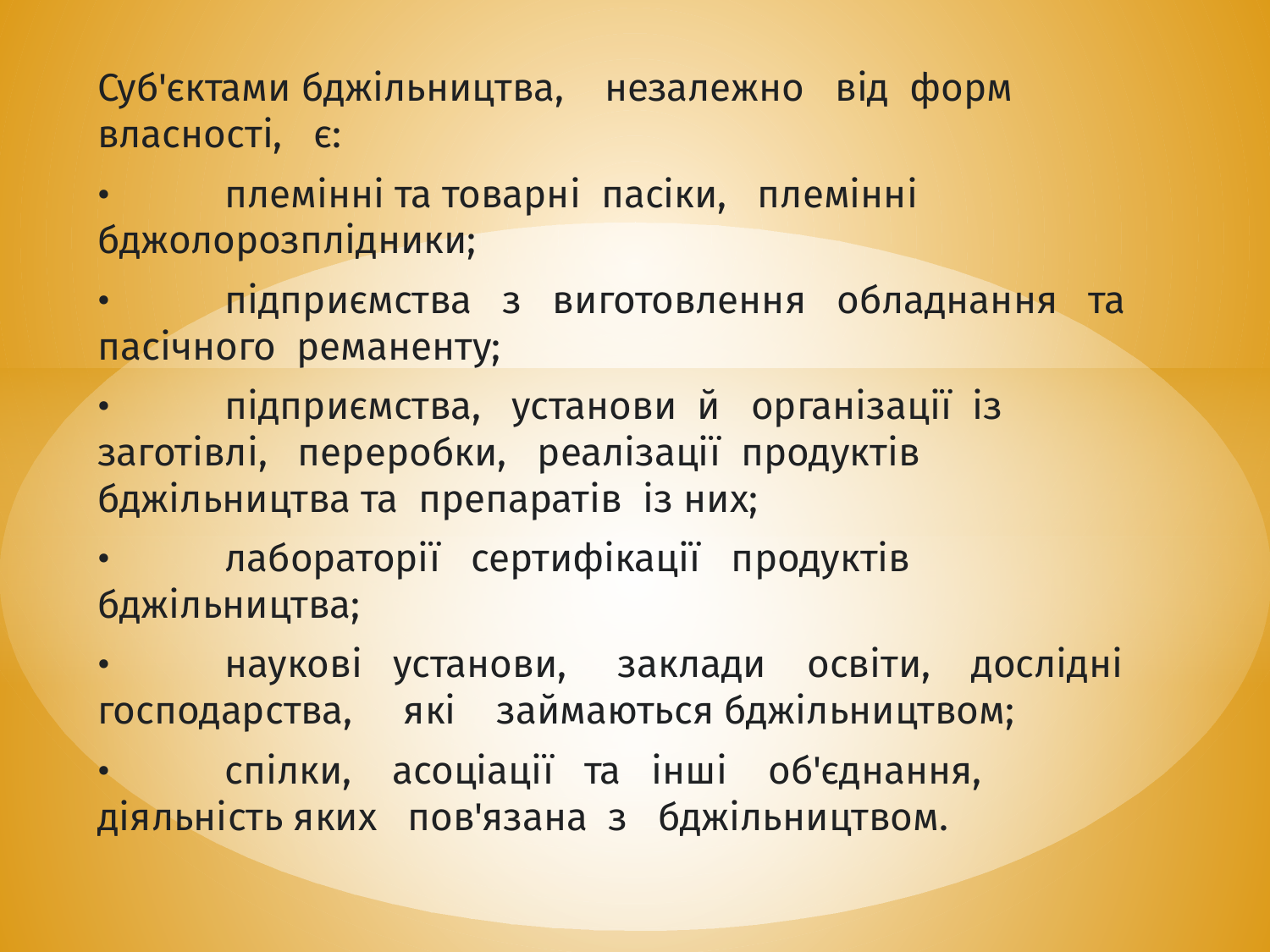

Суб'єктами бджільництва,    незалежно   від  форм   власності,   є:
•	племінні та товарні  пасіки,   племінні бджолорозплідники;
•	підприємства   з   виготовлення   обладнання   та пасічного  реманенту;
•	підприємства,   установи  й   організації  із   заготівлі,   переробки,   реалізації  продуктів  бджільництва та  препаратів  із них;
•	лабораторії   сертифікації   продуктів   бджільництва;
•	наукові   установи,     заклади    освіти,    дослідні    господарства,     які    займаються бджільництвом;
•	спілки,    асоціації   та   інші    об'єднання,   діяльність яких   пов'язана  з   бджільництвом.